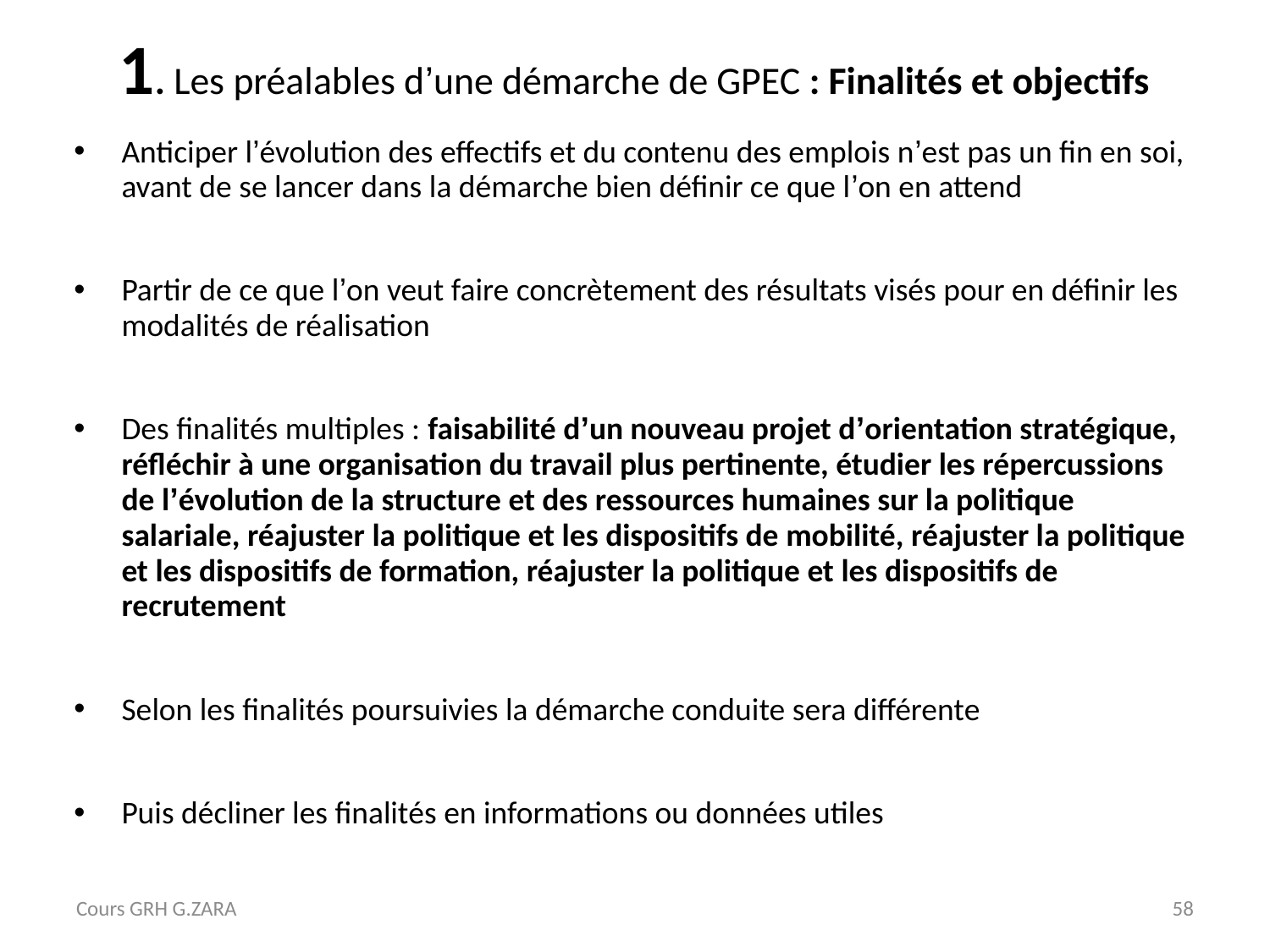

# 1. Les préalables d’une démarche de GPEC : Finalités et objectifs
Anticiper l’évolution des effectifs et du contenu des emplois n’est pas un fin en soi, avant de se lancer dans la démarche bien définir ce que l’on en attend
Partir de ce que l’on veut faire concrètement des résultats visés pour en définir les modalités de réalisation
Des finalités multiples : faisabilité d’un nouveau projet d’orientation stratégique, réfléchir à une organisation du travail plus pertinente, étudier les répercussions de l’évolution de la structure et des ressources humaines sur la politique salariale, réajuster la politique et les dispositifs de mobilité, réajuster la politique et les dispositifs de formation, réajuster la politique et les dispositifs de recrutement
Selon les finalités poursuivies la démarche conduite sera différente
Puis décliner les finalités en informations ou données utiles
Cours GRH G.ZARA
58